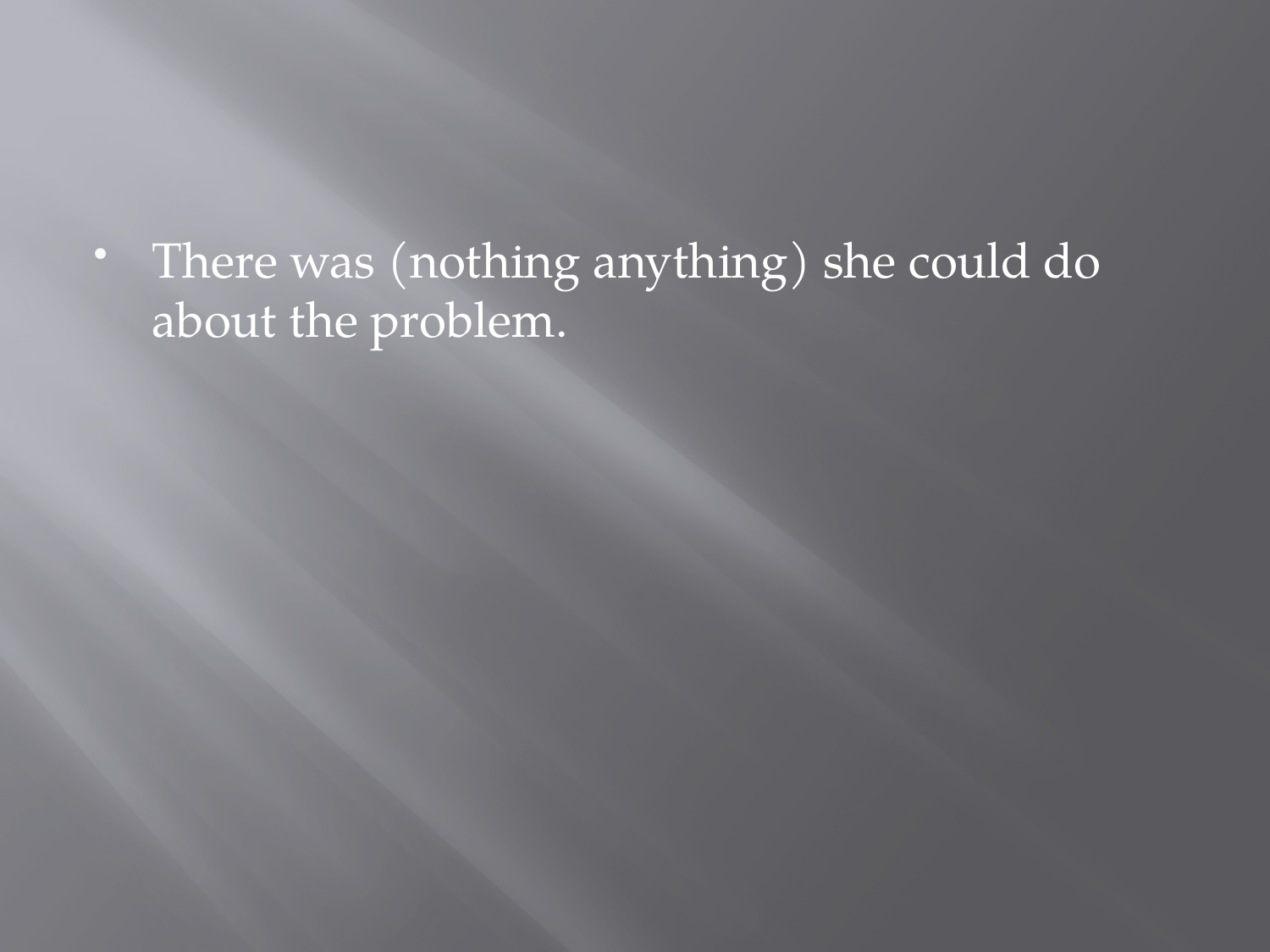

#
There was (nothing anything) she could do about the problem.